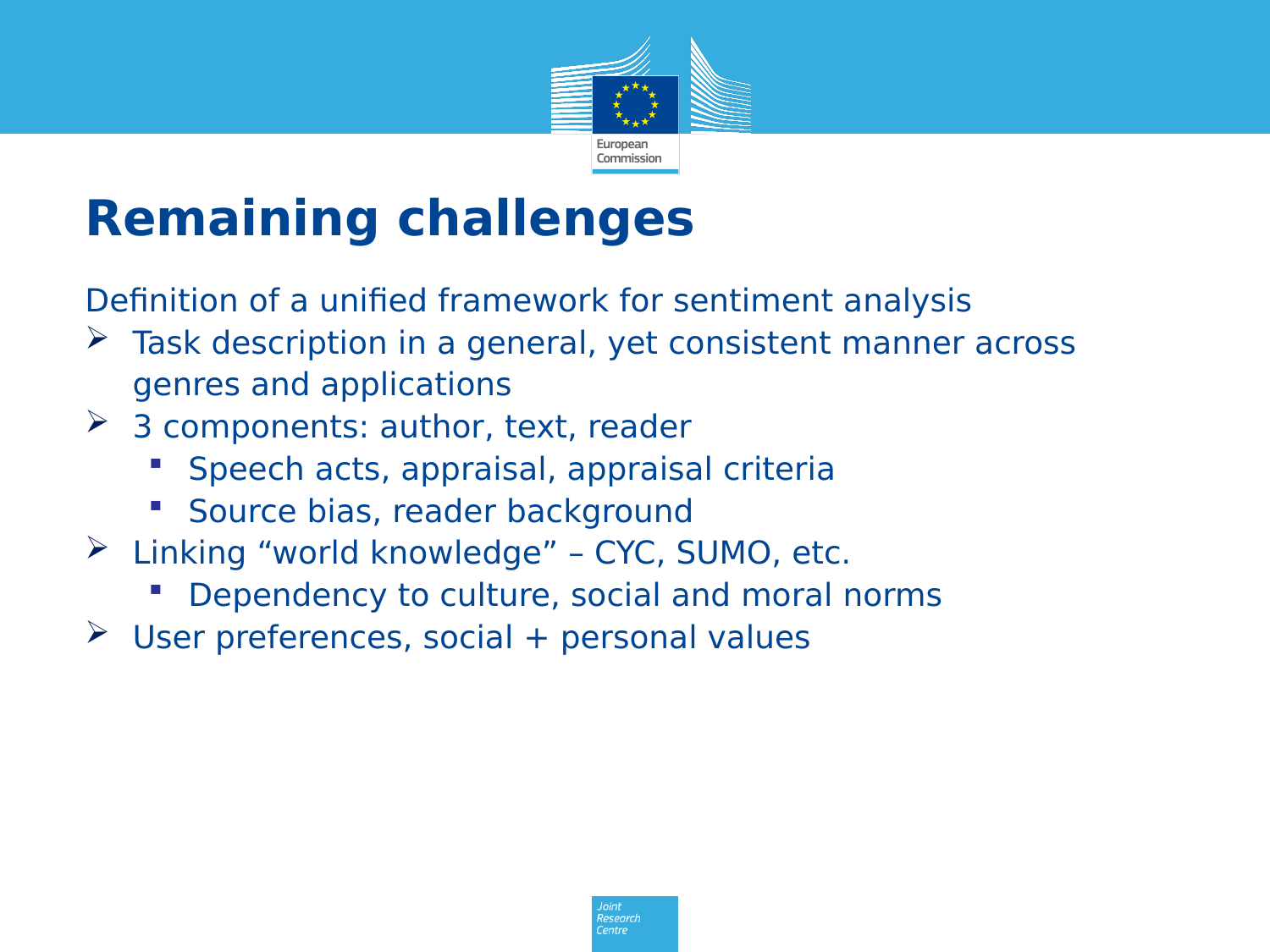

# Remaining challenges
Definition of a unified framework for sentiment analysis
Task description in a general, yet consistent manner across genres and applications
3 components: author, text, reader
Speech acts, appraisal, appraisal criteria
Source bias, reader background
Linking “world knowledge” – CYC, SUMO, etc.
Dependency to culture, social and moral norms
User preferences, social + personal values